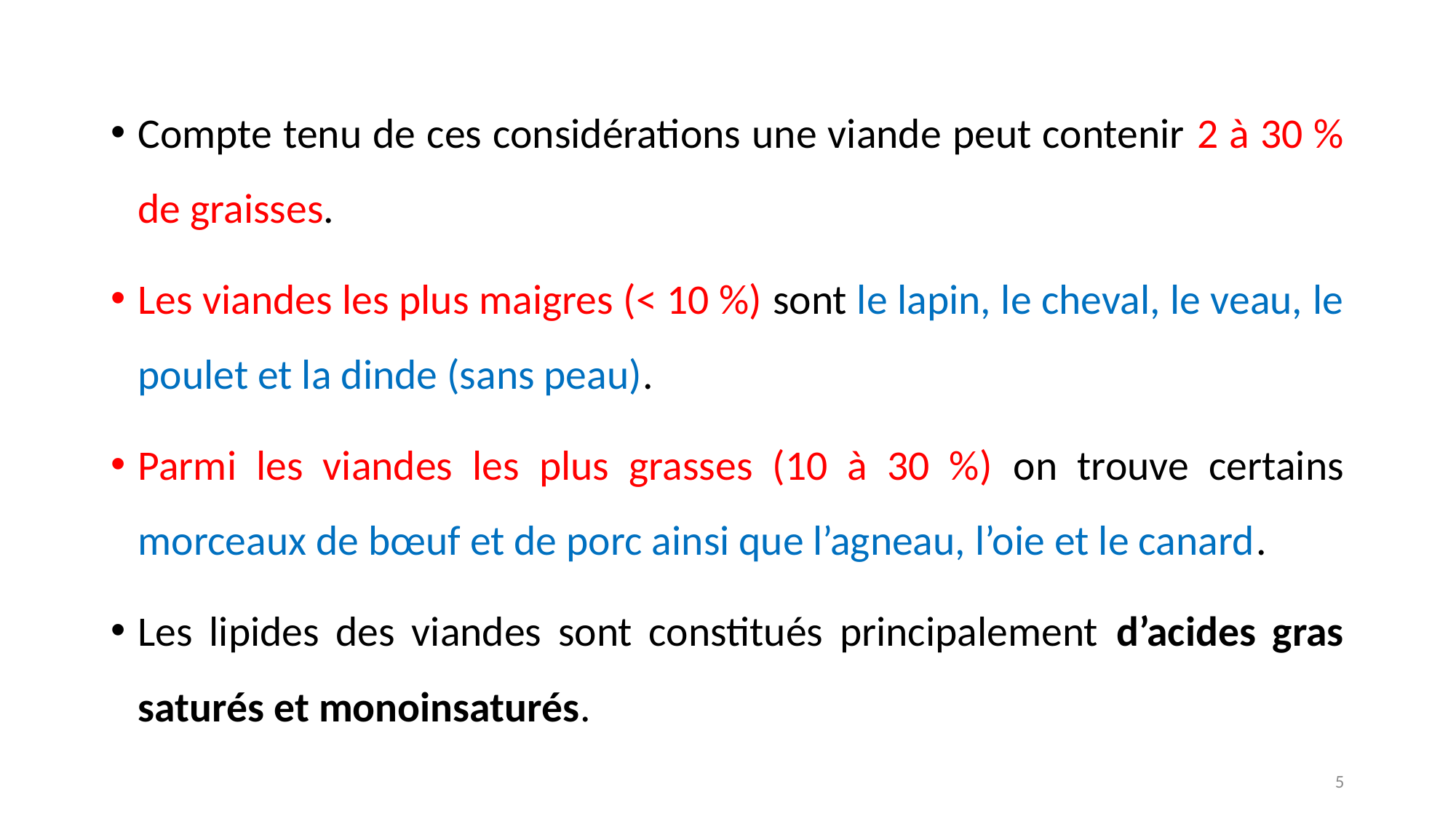

Compte tenu de ces considérations une viande peut contenir 2 à 30 % de graisses.
Les viandes les plus maigres (< 10 %) sont le lapin, le cheval, le veau, le poulet et la dinde (sans peau).
Parmi les viandes les plus grasses (10 à 30 %) on trouve certains morceaux de bœuf et de porc ainsi que l’agneau, l’oie et le canard.
Les lipides des viandes sont constitués principalement d’acides gras saturés et monoinsaturés.
5